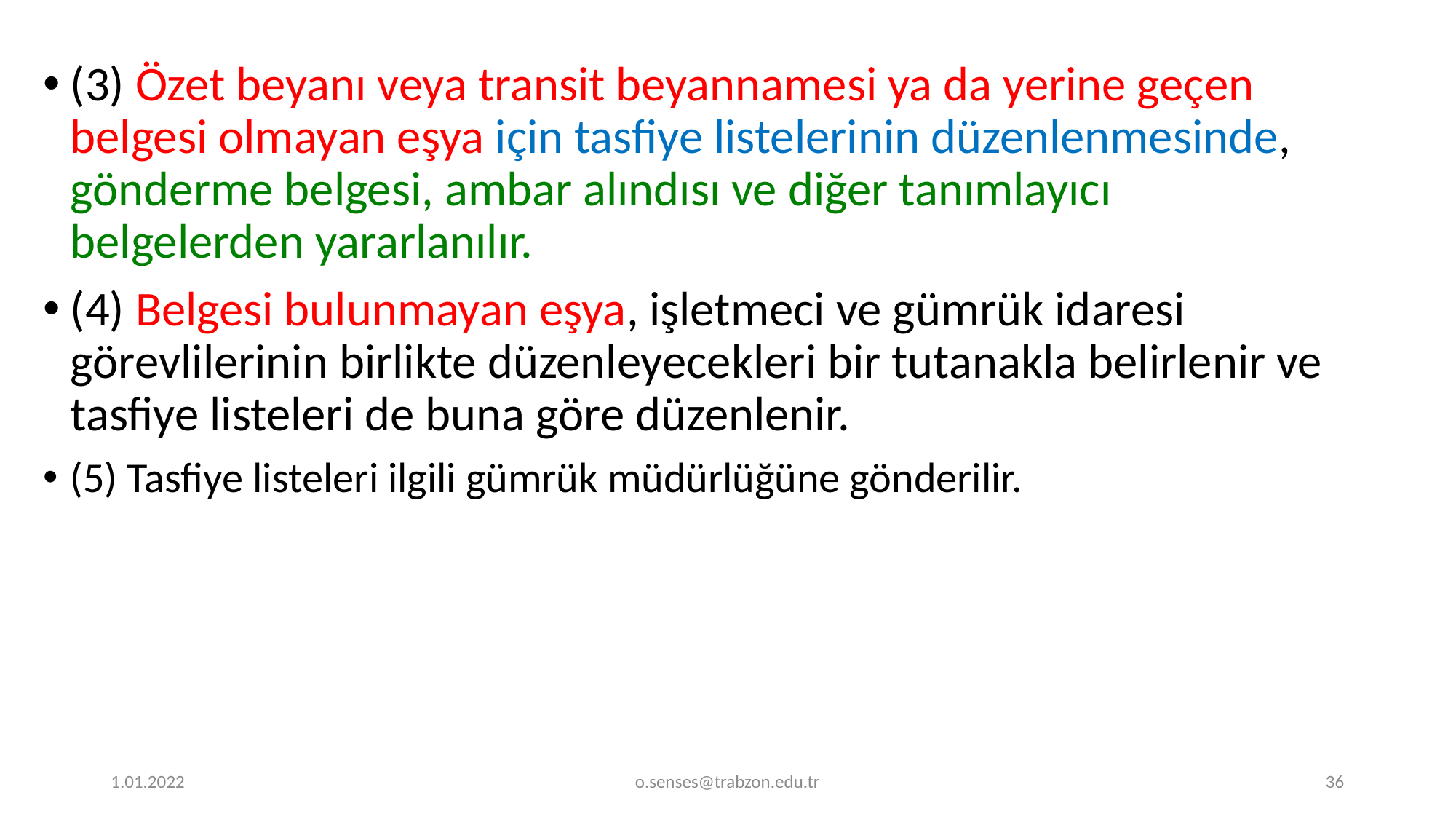

(3) Özet beyanı veya transit beyannamesi ya da yerine geçen belgesi olmayan eşya için tasfiye listelerinin düzenlenmesinde, gönderme belgesi, ambar alındısı ve diğer tanımlayıcı belgelerden yararlanılır.
(4) Belgesi bulunmayan eşya, işletmeci ve gümrük idaresi görevlilerinin birlikte düzenleyecekleri bir tutanakla belirlenir ve tasfiye listeleri de buna göre düzenlenir.
(5) Tasfiye listeleri ilgili gümrük müdürlüğüne gönderilir.

1.01.2022
o.senses@trabzon.edu.tr
36